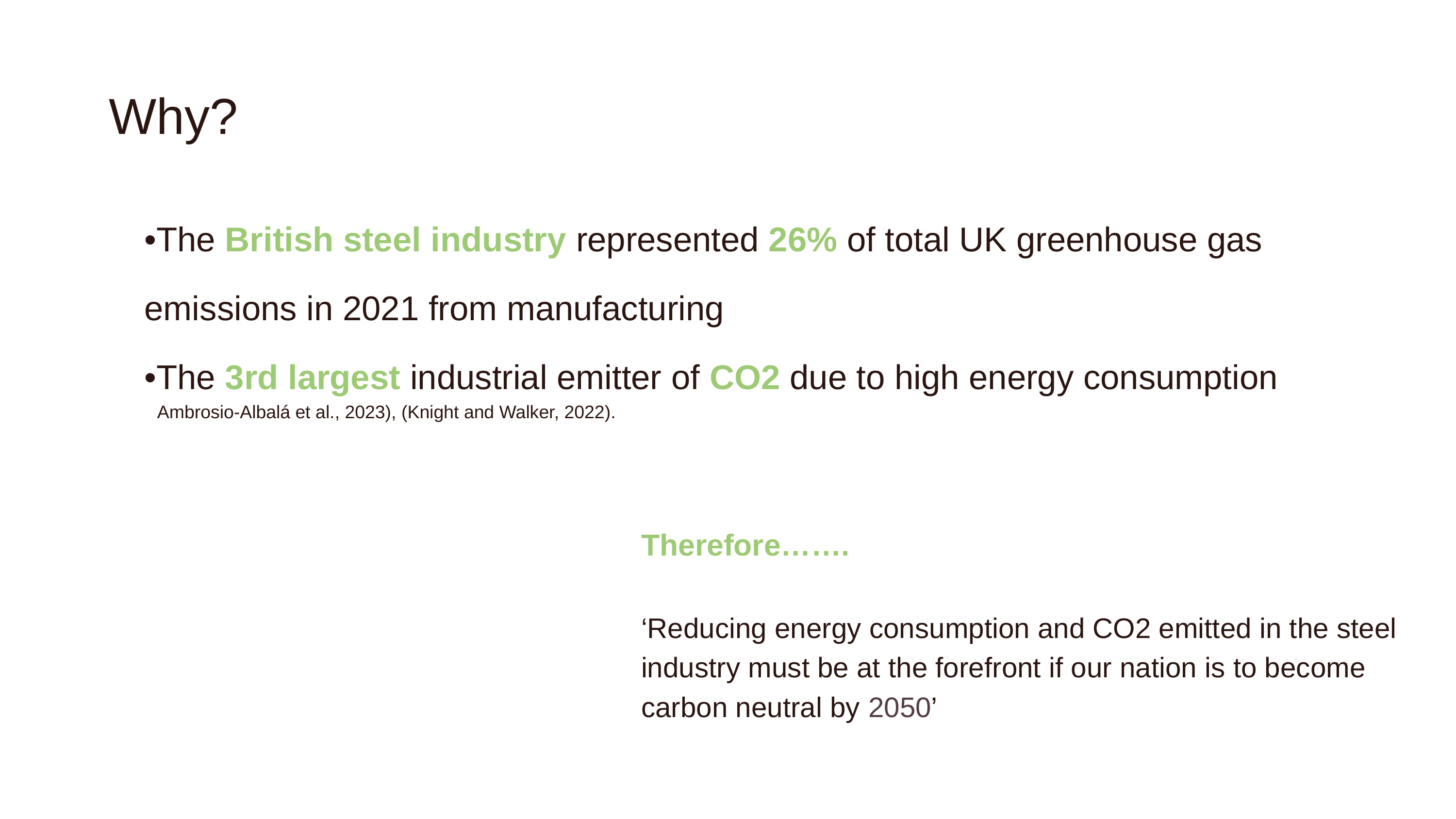

Why?
•The British steel industry represented 26% of total UK greenhouse gas emissions in 2021 from manufacturing
•The 3rd largest industrial emitter of CO2 due to high energy consumption

Ambrosio-Albalá et al., 2023), (Knight and Walker, 2022).
Therefore…….

‘Reducing energy consumption and CO2 emitted in the steel industry must be at the forefront if our nation is to become carbon neutral by 2050’